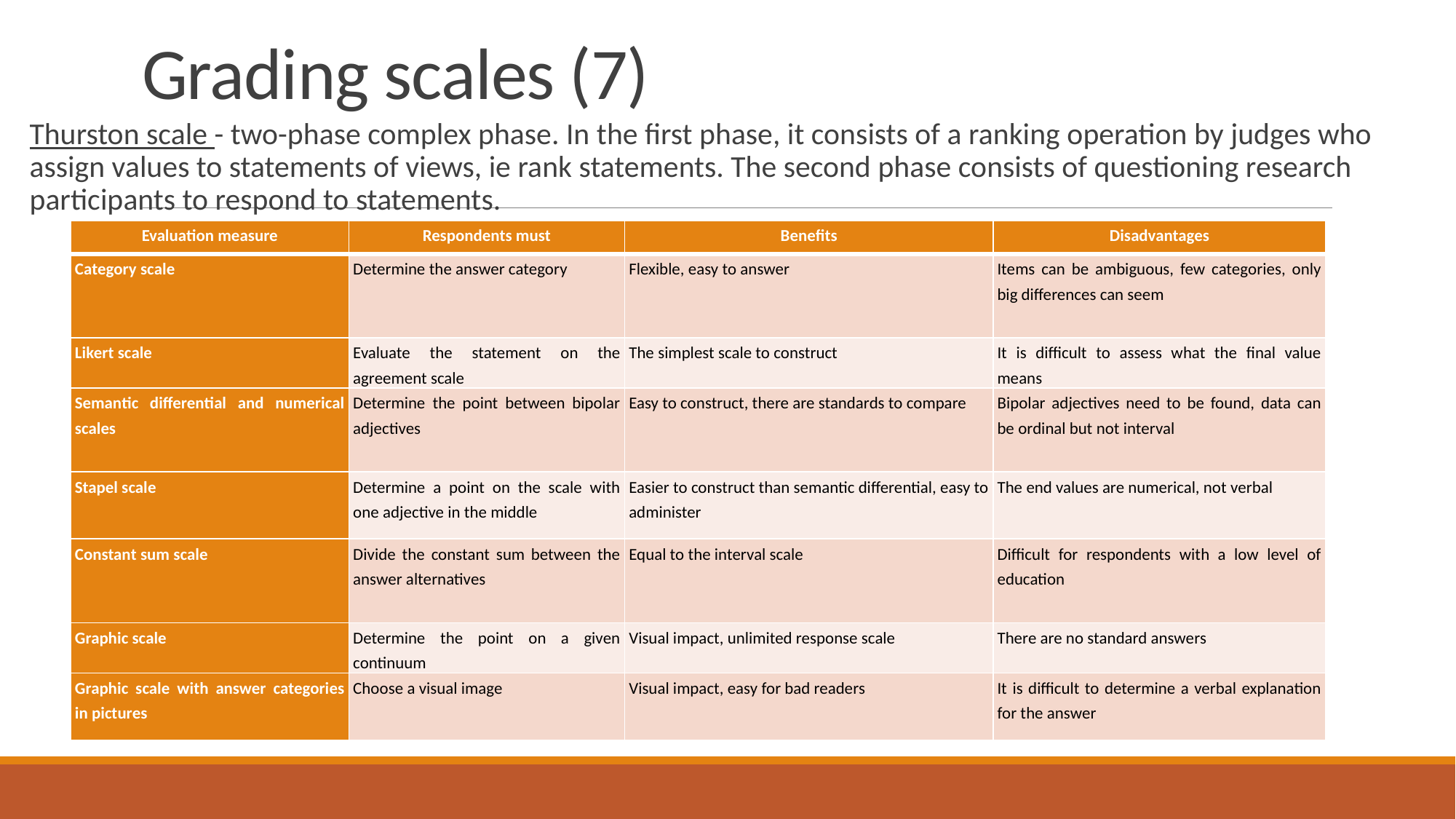

# Grading scales (7)
Thurston scale - two-phase complex phase. In the first phase, it consists of a ranking operation by judges who assign values to statements of views, ie rank statements. The second phase consists of questioning research participants to respond to statements.
| Evaluation measure | Respondents must | Benefits | Disadvantages |
| --- | --- | --- | --- |
| Category scale | Determine the answer category | Flexible, easy to answer | Items can be ambiguous, few categories, only big differences can seem |
| Likert scale | Evaluate the statement on the agreement scale | The simplest scale to construct | It is difficult to assess what the final value means |
| Semantic differential and numerical scales | Determine the point between bipolar adjectives | Easy to construct, there are standards to compare | Bipolar adjectives need to be found, data can be ordinal but not interval |
| Stapel scale | Determine a point on the scale with one adjective in the middle | Easier to construct than semantic differential, easy to administer | The end values are numerical, not verbal |
| Constant sum scale | Divide the constant sum between the answer alternatives | Equal to the interval scale | Difficult for respondents with a low level of education |
| Graphic scale | Determine the point on a given continuum | Visual impact, unlimited response scale | There are no standard answers |
| Graphic scale with answer categories in pictures | Choose a visual image | Visual impact, easy for bad readers | It is difficult to determine a verbal explanation for the answer |